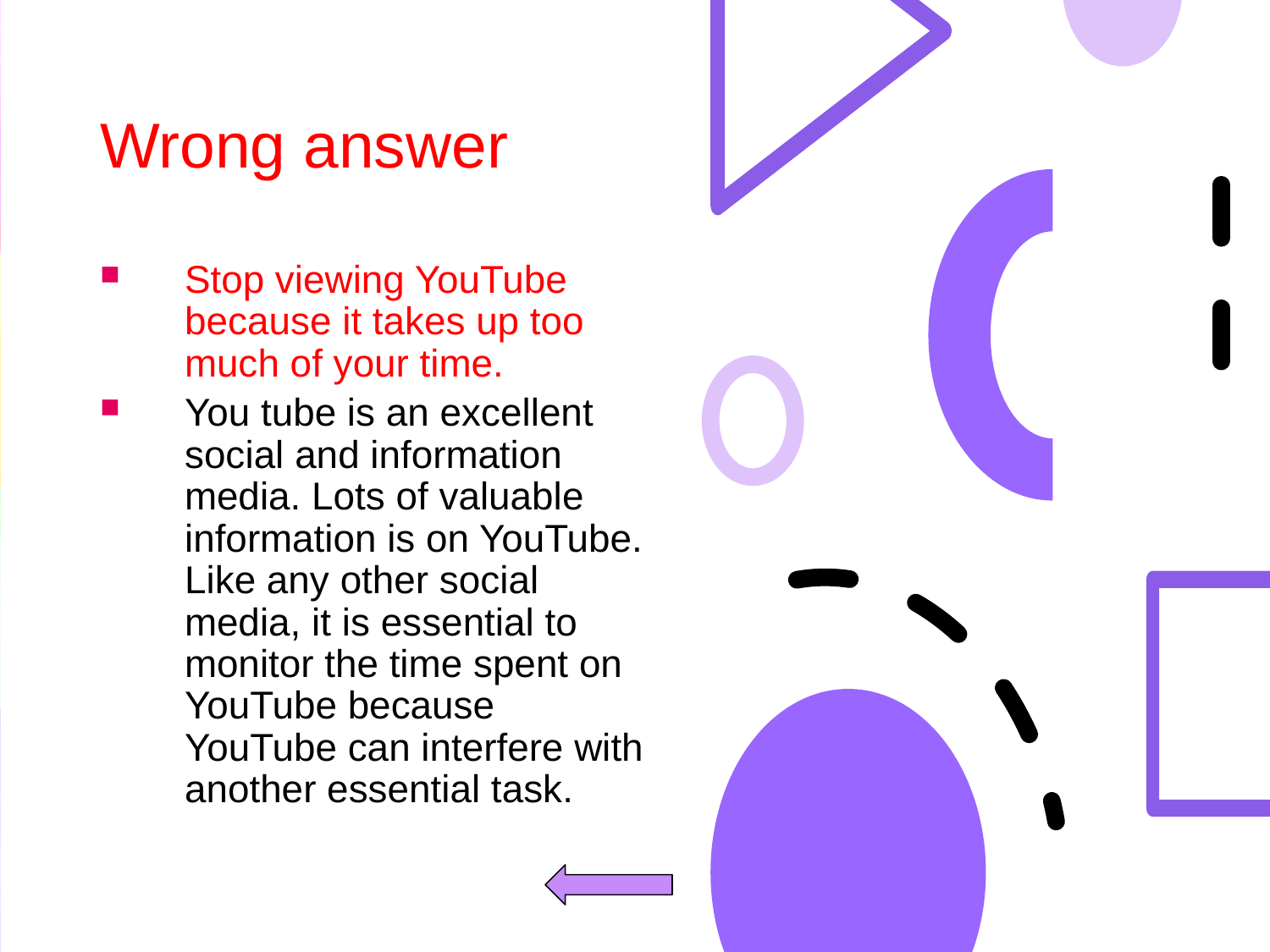

# Wrong answer

Stop viewing YouTube because it takes up too much of your time.
You tube is an excellent social and information media. Lots of valuable information is on YouTube. Like any other social media, it is essential to monitor the time spent on YouTube because YouTube can interfere with another essential task.